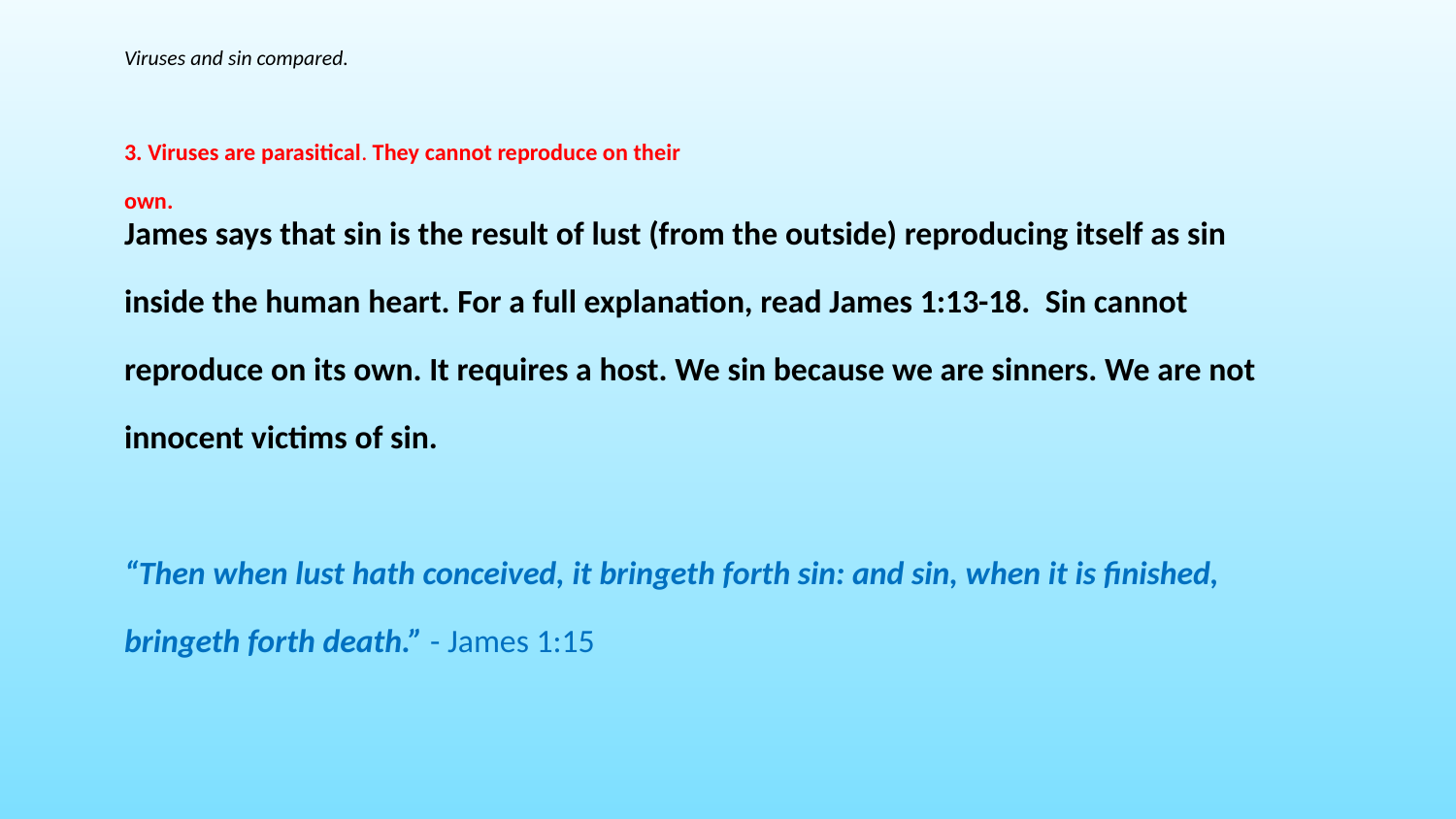

Viruses and sin compared.

3. Viruses are parasitical. They cannot reproduce on their own.

James says that sin is the result of lust (from the outside) reproducing itself as sin inside the human heart. For a full explanation, read James 1:13-18.  Sin cannot reproduce on its own. It requires a host. We sin because we are sinners. We are not innocent victims of sin.

“Then when lust hath conceived, it bringeth forth sin: and sin, when it is finished, bringeth forth death.” - James 1:15